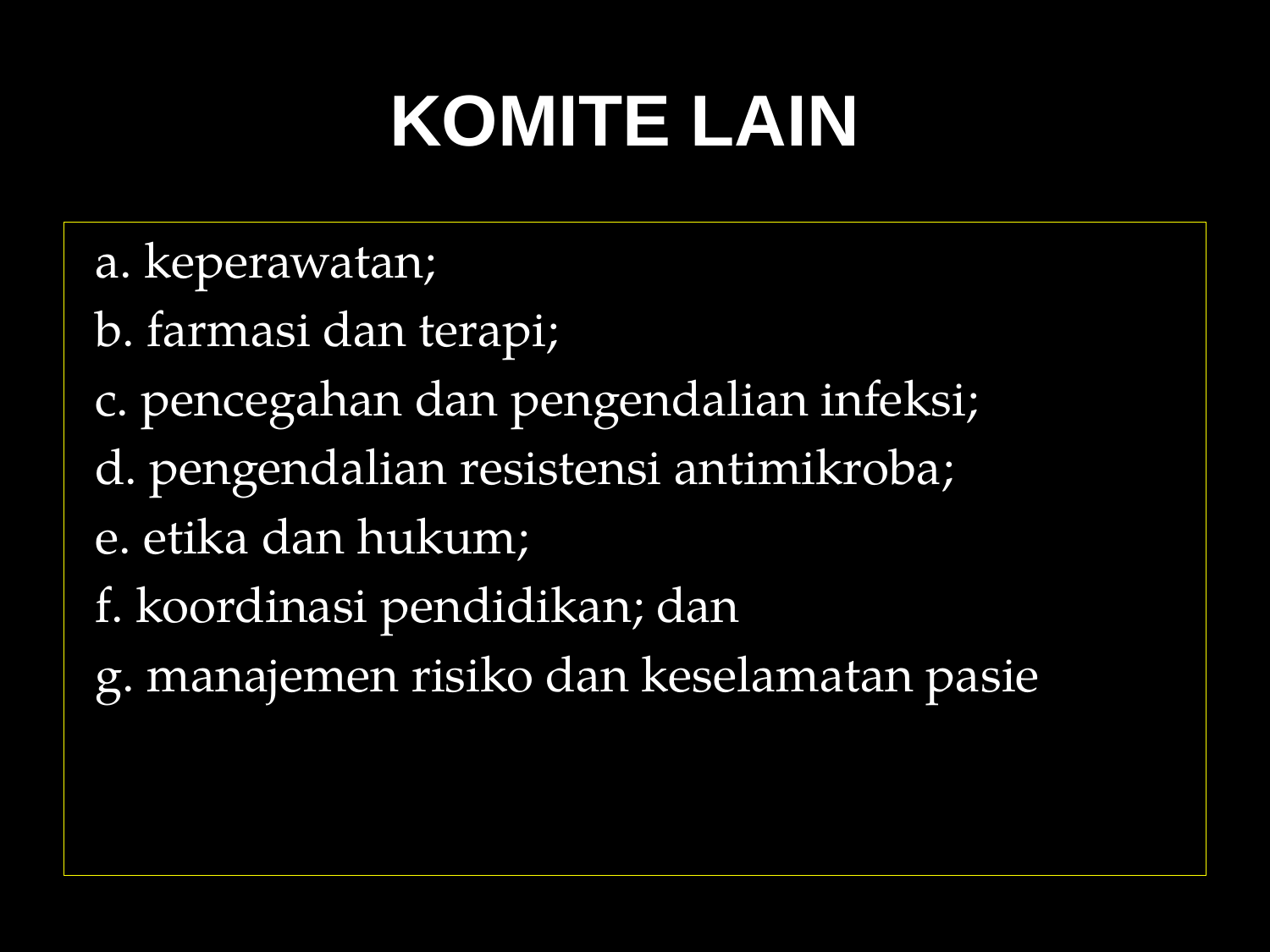

# KOMITE LAIN
a. keperawatan;
b. farmasi dan terapi;
c. pencegahan dan pengendalian infeksi;
d. pengendalian resistensi antimikroba;
e. etika dan hukum;
f. koordinasi pendidikan; dan
g. manajemen risiko dan keselamatan pasie